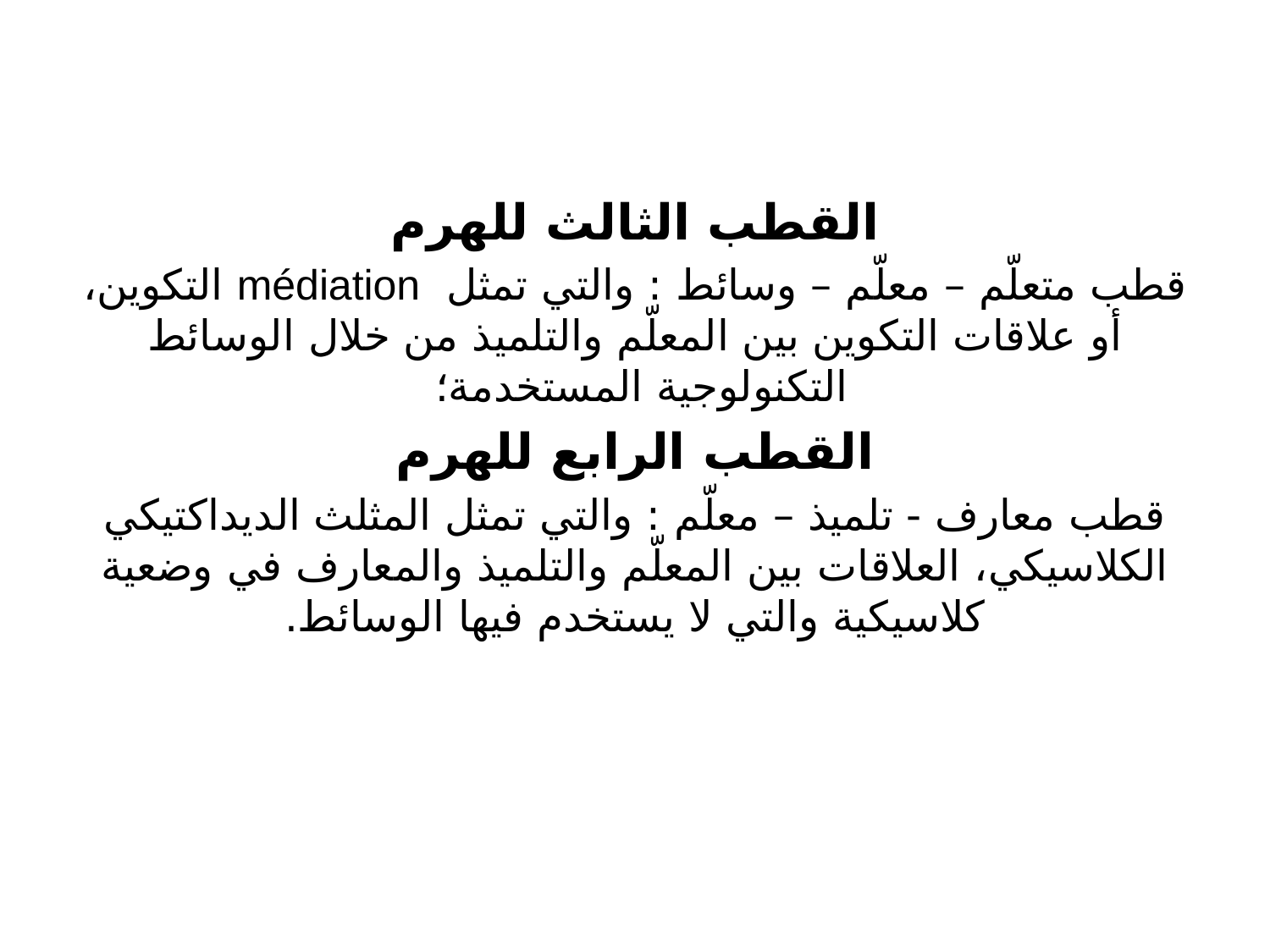

#

القطب الثالث للهرم
قطب متعلّم – معلّم – وسائط : والتي تمثل  médiation التكوين، أو علاقات التكوين بين المعلّم والتلميذ من خلال الوسائط التكنولوجية المستخدمة؛
القطب الرابع للهرم
قطب معارف - تلميذ – معلّم : والتي تمثل المثلث الديداكتيكي الكلاسيكي، العلاقات بين المعلّم والتلميذ والمعارف في وضعية كلاسيكية والتي لا يستخدم فيها الوسائط.